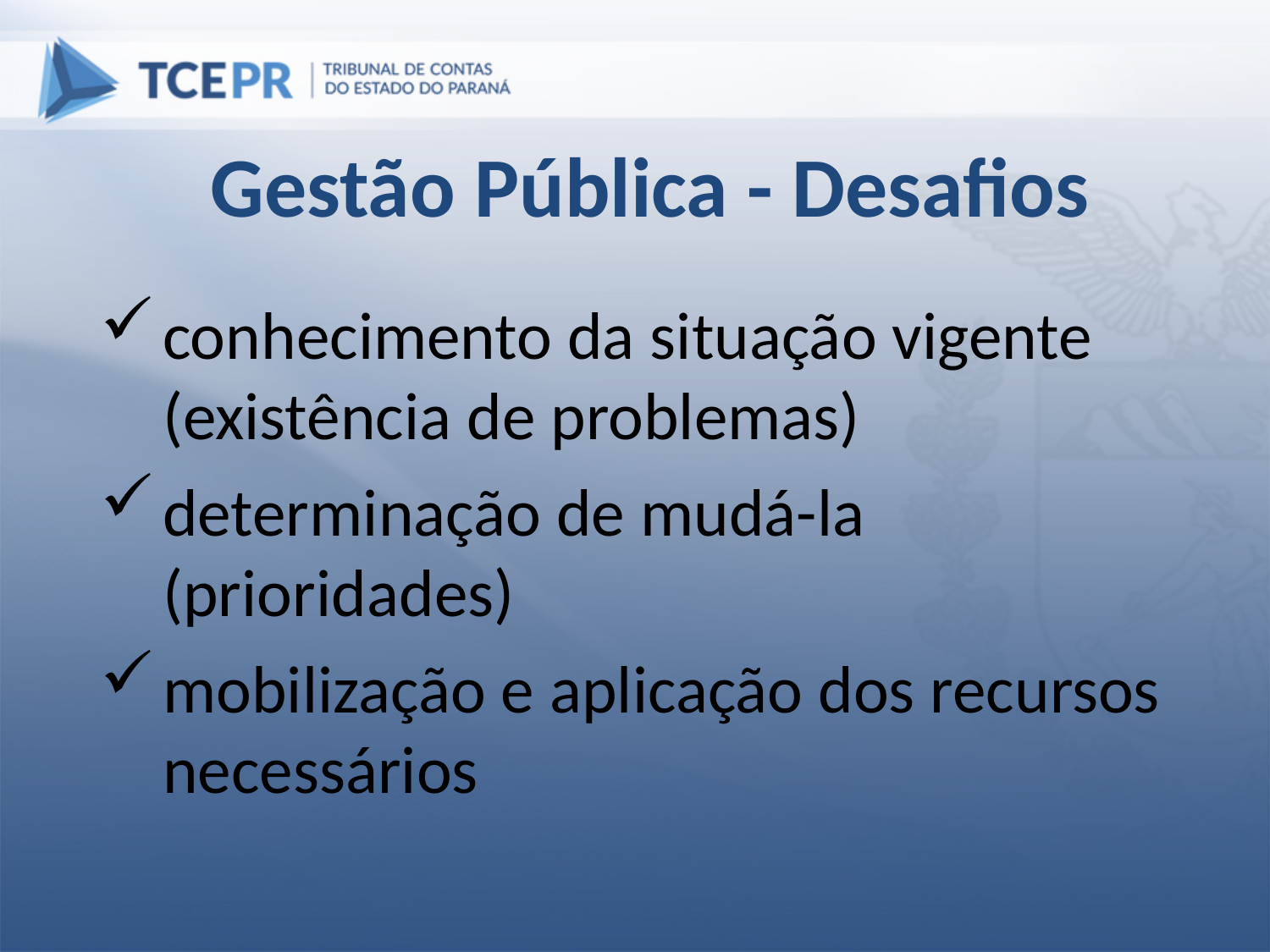

Gestão Pública - Desafios

conhecimento da situação vigente (existência de problemas)
determinação de mudá-la (prioridades)
mobilização e aplicação dos recursos necessários